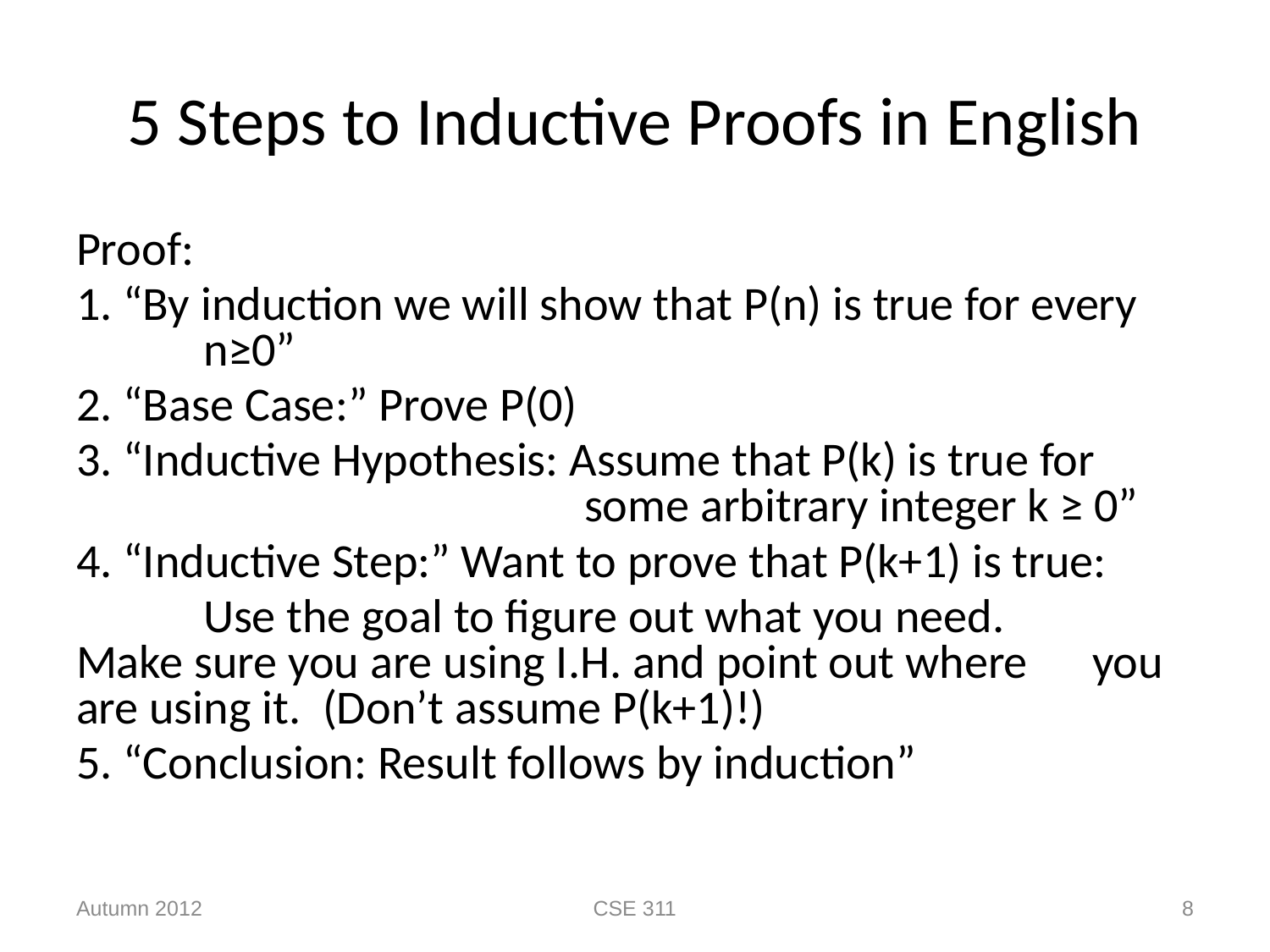

# 5 Steps to Inductive Proofs in English
Proof:
1. “By induction we will show that P(n) is true for every 	n≥0”
2. “Base Case:” Prove P(0)
3. “Inductive Hypothesis: Assume that P(k) is true for 	                             	some arbitrary integer k ≥ 0”
4. “Inductive Step:” Want to prove that P(k+1) is true:
     	Use the goal to figure out what you need.   	Make sure you are using I.H. and point out where 	you are using it.  (Don’t assume P(k+1)!)
5. “Conclusion: Result follows by induction”
Autumn 2012
CSE 311
8